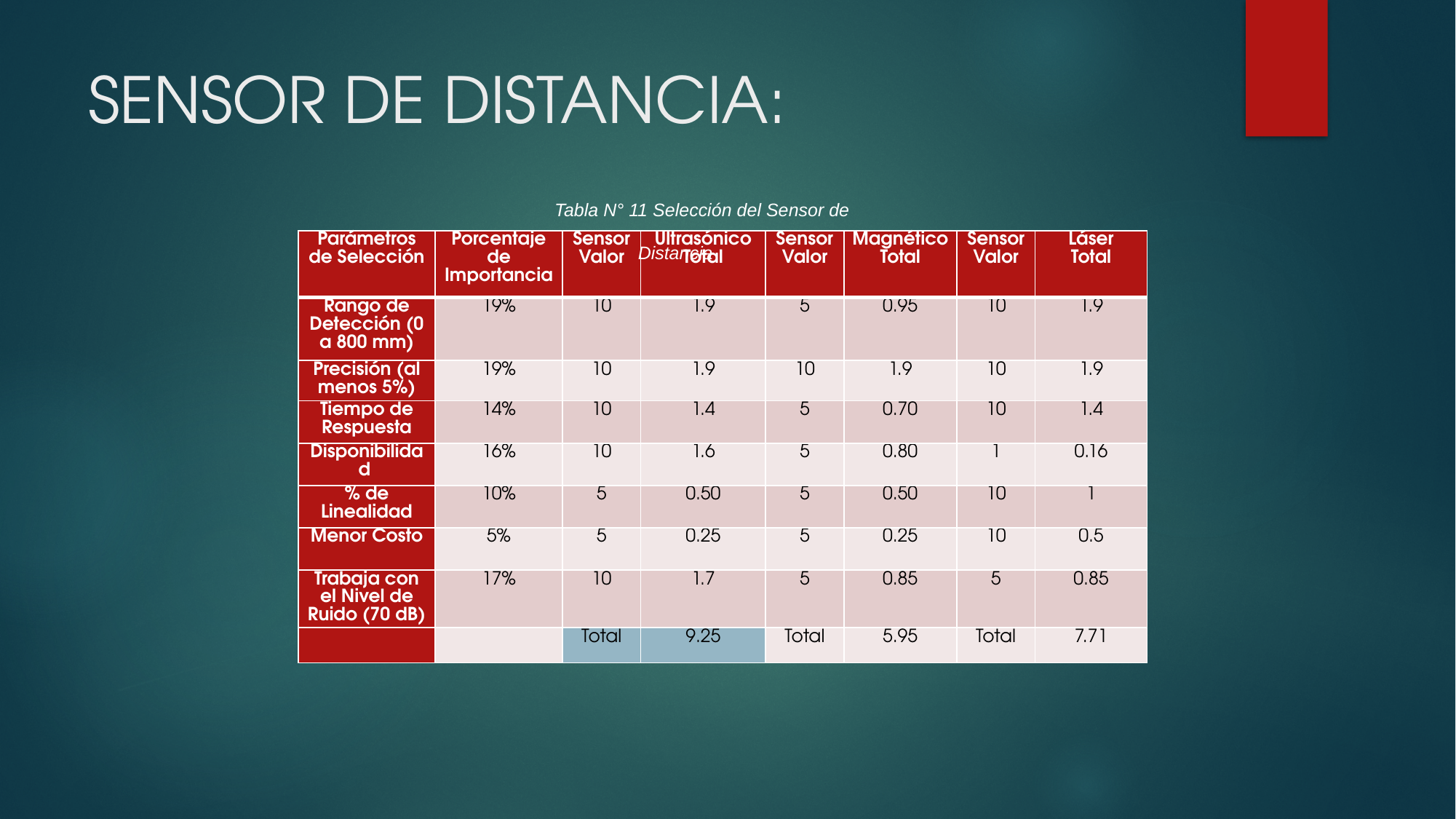

# SENSOR DE DISTANCIA:
Tabla N° 11 Selección del Sensor de Distancia
| Parámetros de Selección | Porcentaje de Importancia | Sensor Valor | Ultrasónico Total | Sensor Valor | Magnético Total | Sensor Valor | Láser Total |
| --- | --- | --- | --- | --- | --- | --- | --- |
| Rango de Detección (0 a 800 mm) | 19% | 10 | 1.9 | 5 | 0.95 | 10 | 1.9 |
| Precisión (al menos 5%) | 19% | 10 | 1.9 | 10 | 1.9 | 10 | 1.9 |
| Tiempo de Respuesta | 14% | 10 | 1.4 | 5 | 0.70 | 10 | 1.4 |
| Disponibilidad | 16% | 10 | 1.6 | 5 | 0.80 | 1 | 0.16 |
| % de Linealidad | 10% | 5 | 0.50 | 5 | 0.50 | 10 | 1 |
| Menor Costo | 5% | 5 | 0.25 | 5 | 0.25 | 10 | 0.5 |
| Trabaja con el Nivel de Ruido (70 dB) | 17% | 10 | 1.7 | 5 | 0.85 | 5 | 0.85 |
|  |  | Total | 9.25 | Total | 5.95 | Total | 7.71 |